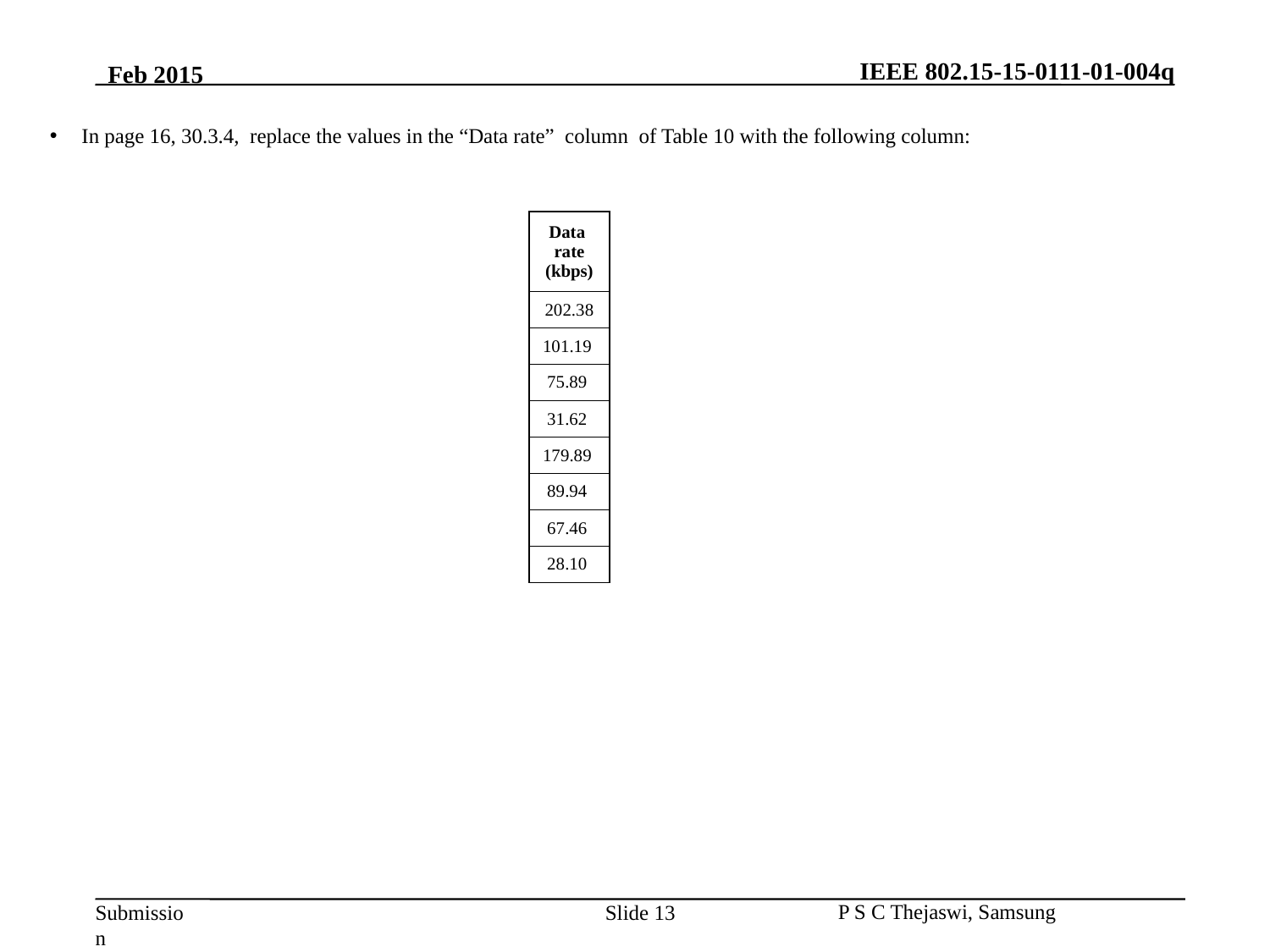

In page 16, 30.3.4,  replace the values in the “Data rate”  column  of Table 10 with the following column:
| Data rate (kbps) |
| --- |
| 202.38 |
| 101.19 |
| 75.89 |
| 31.62 |
| 179.89 |
| 89.94 |
| 67.46 |
| 28.10 |
Slide 13